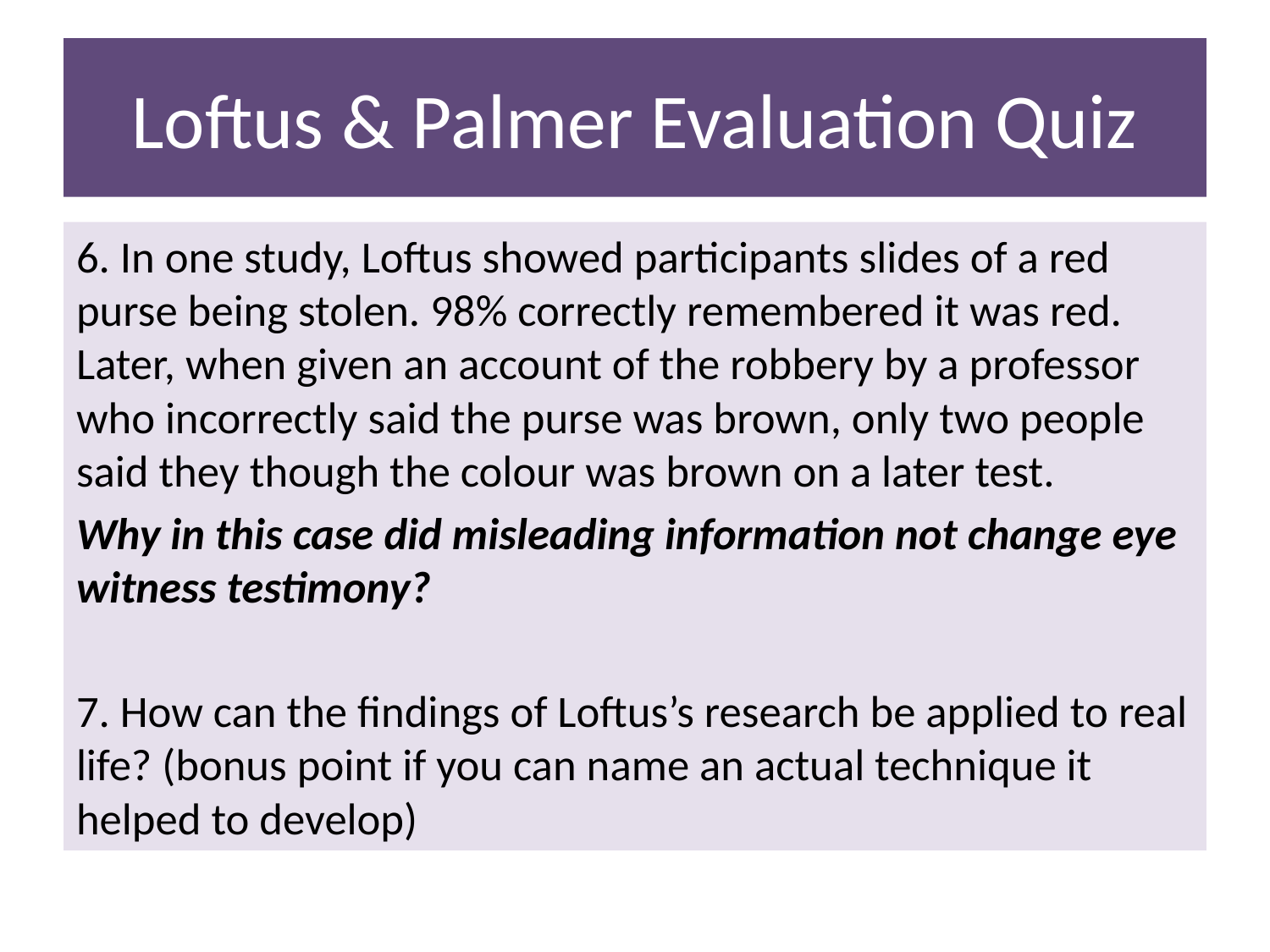

# Loftus & Palmer Evaluation Quiz
6. In one study, Loftus showed participants slides of a red purse being stolen. 98% correctly remembered it was red. Later, when given an account of the robbery by a professor who incorrectly said the purse was brown, only two people said they though the colour was brown on a later test.
Why in this case did misleading information not change eye witness testimony?

7. How can the findings of Loftus’s research be applied to real life? (bonus point if you can name an actual technique it helped to develop)